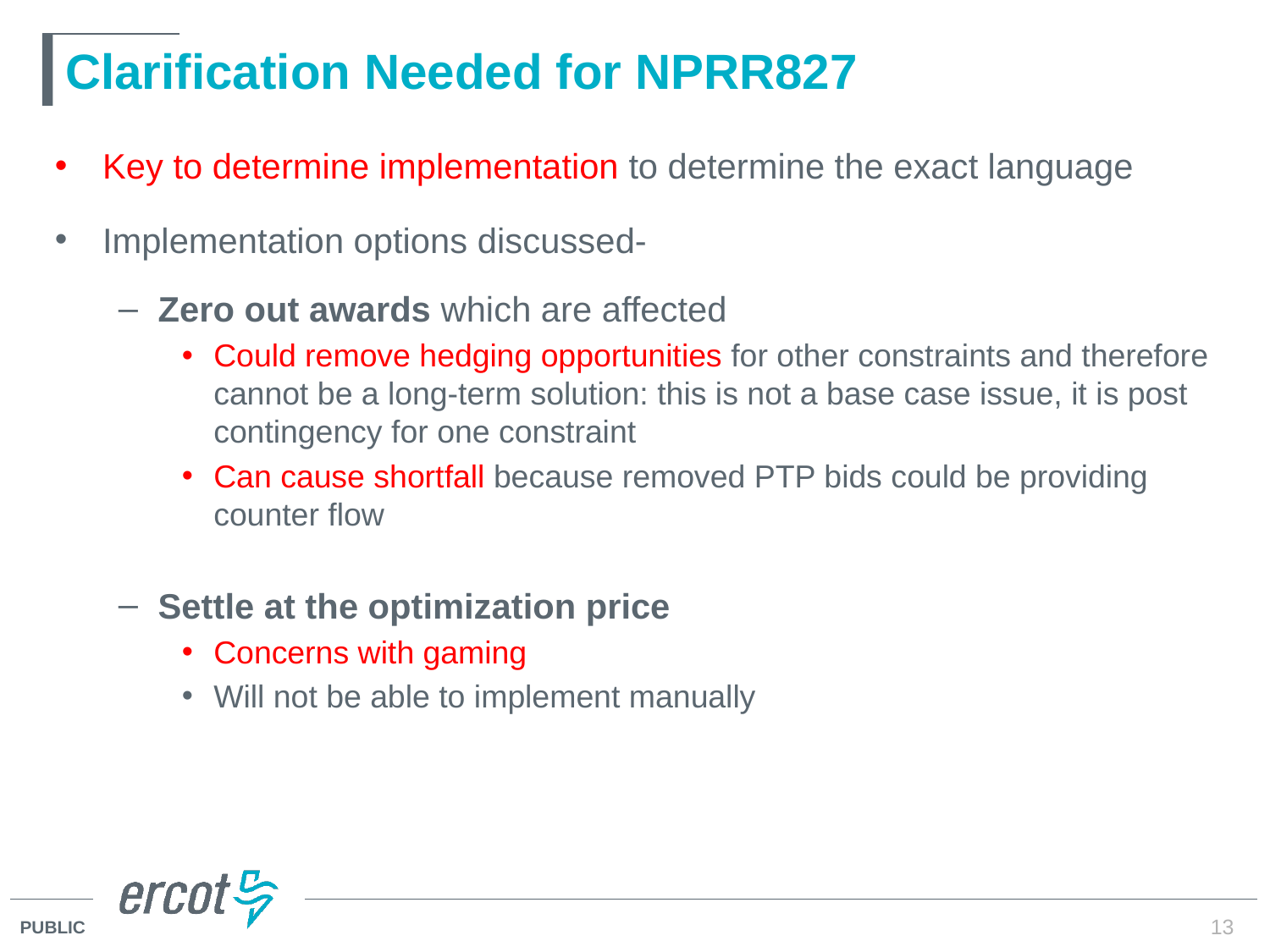

# Clarification Needed for NPRR827
Key to determine implementation to determine the exact language

Implementation options discussed-

Zero out awards which are affected
Could remove hedging opportunities for other constraints and therefore cannot be a long-term solution: this is not a base case issue, it is post contingency for one constraint
Can cause shortfall because removed PTP bids could be providing counter flow

Settle at the optimization price
Concerns with gaming
Will not be able to implement manually

13